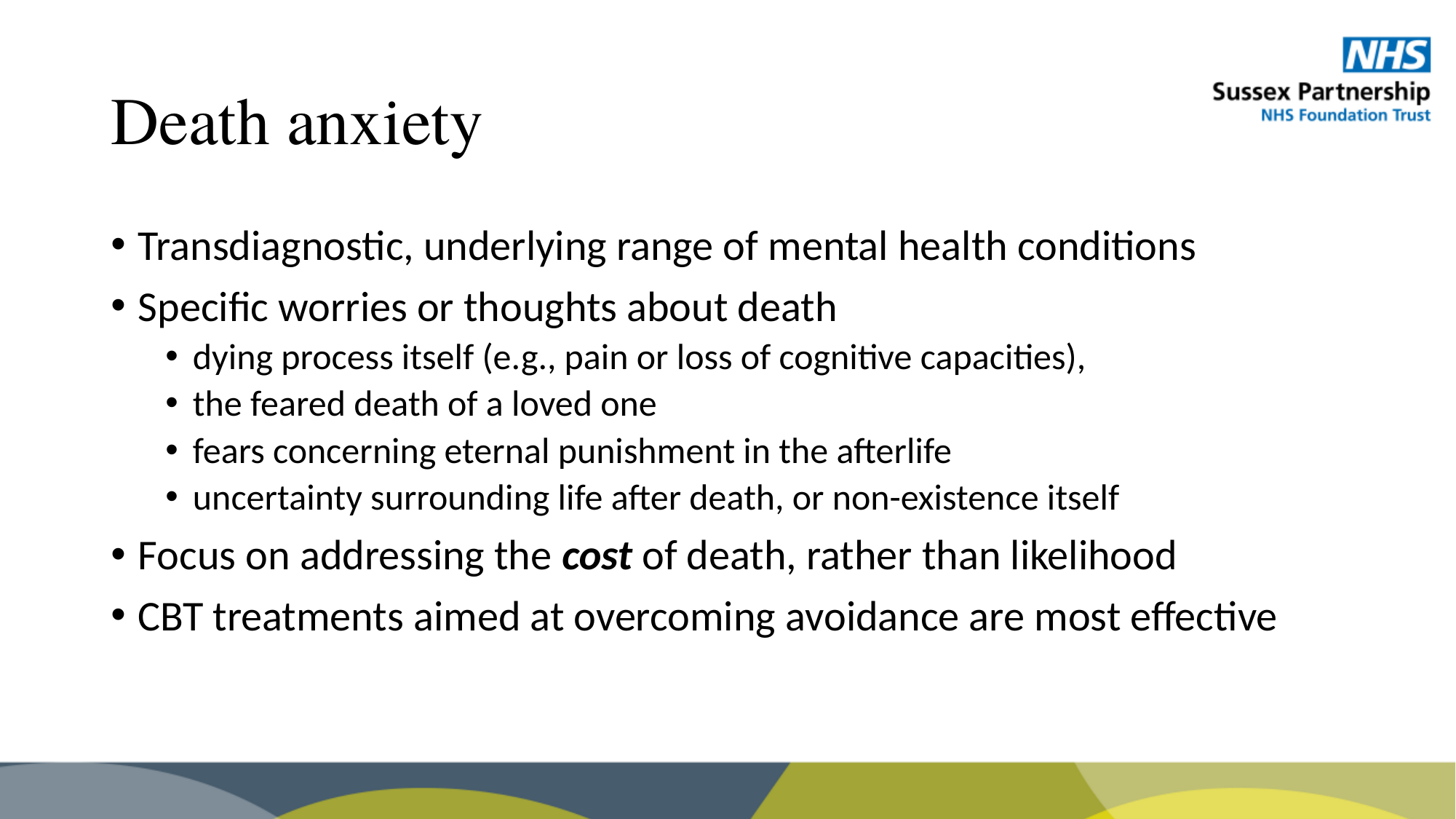

# Death anxiety
Transdiagnostic, underlying range of mental health conditions
Specific worries or thoughts about death
dying process itself (e.g., pain or loss of cognitive capacities),
the feared death of a loved one
fears concerning eternal punishment in the afterlife
uncertainty surrounding life after death, or non-existence itself
Focus on addressing the cost of death, rather than likelihood
CBT treatments aimed at overcoming avoidance are most effective